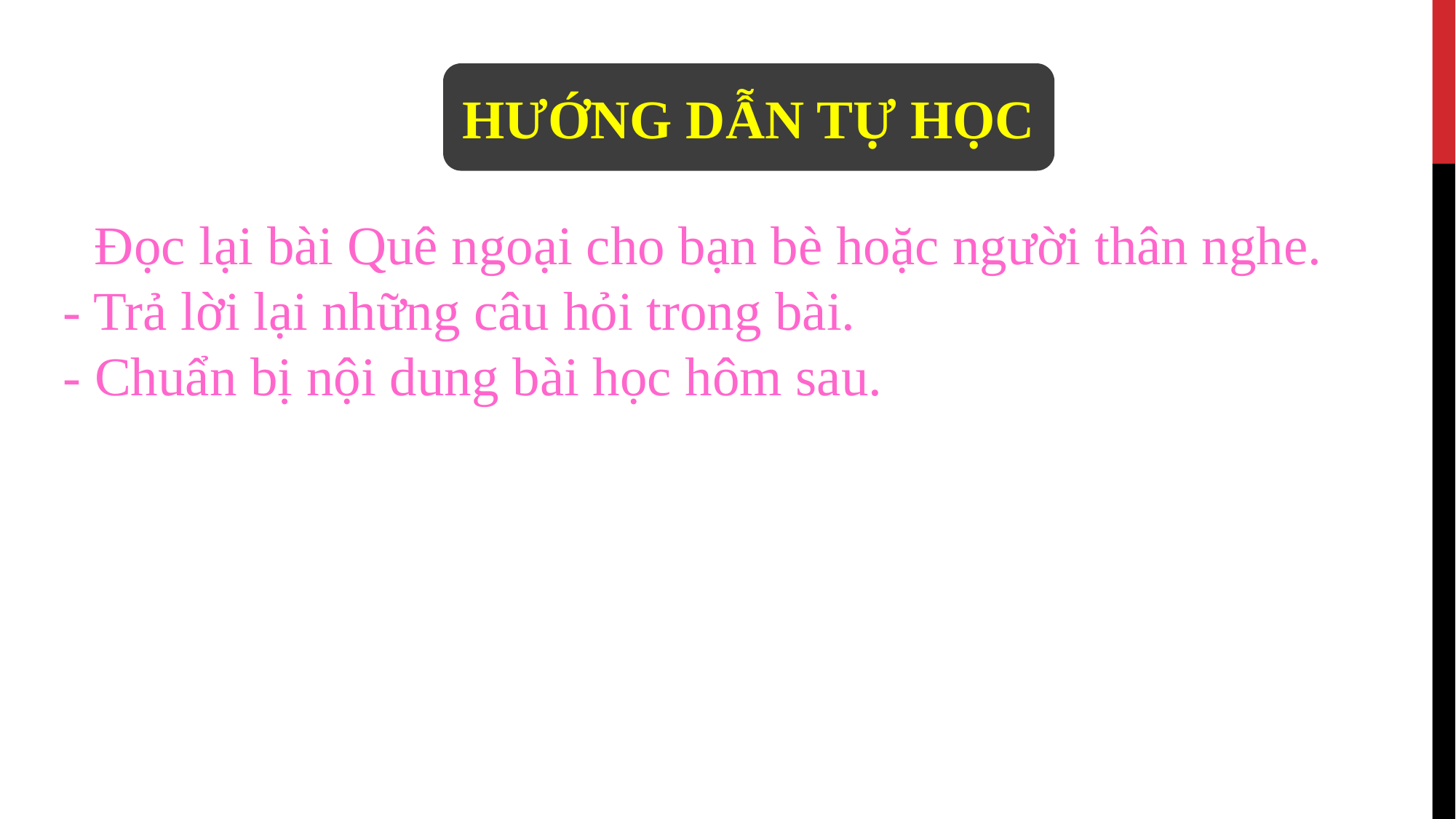

HƯỚNG DẪN TỰ HỌC
- Đọc lại bài Quê ngoại cho bạn bè hoặc người thân nghe.
- Trả lời lại những câu hỏi trong bài.
- Chuẩn bị nội dung bài học hôm sau.